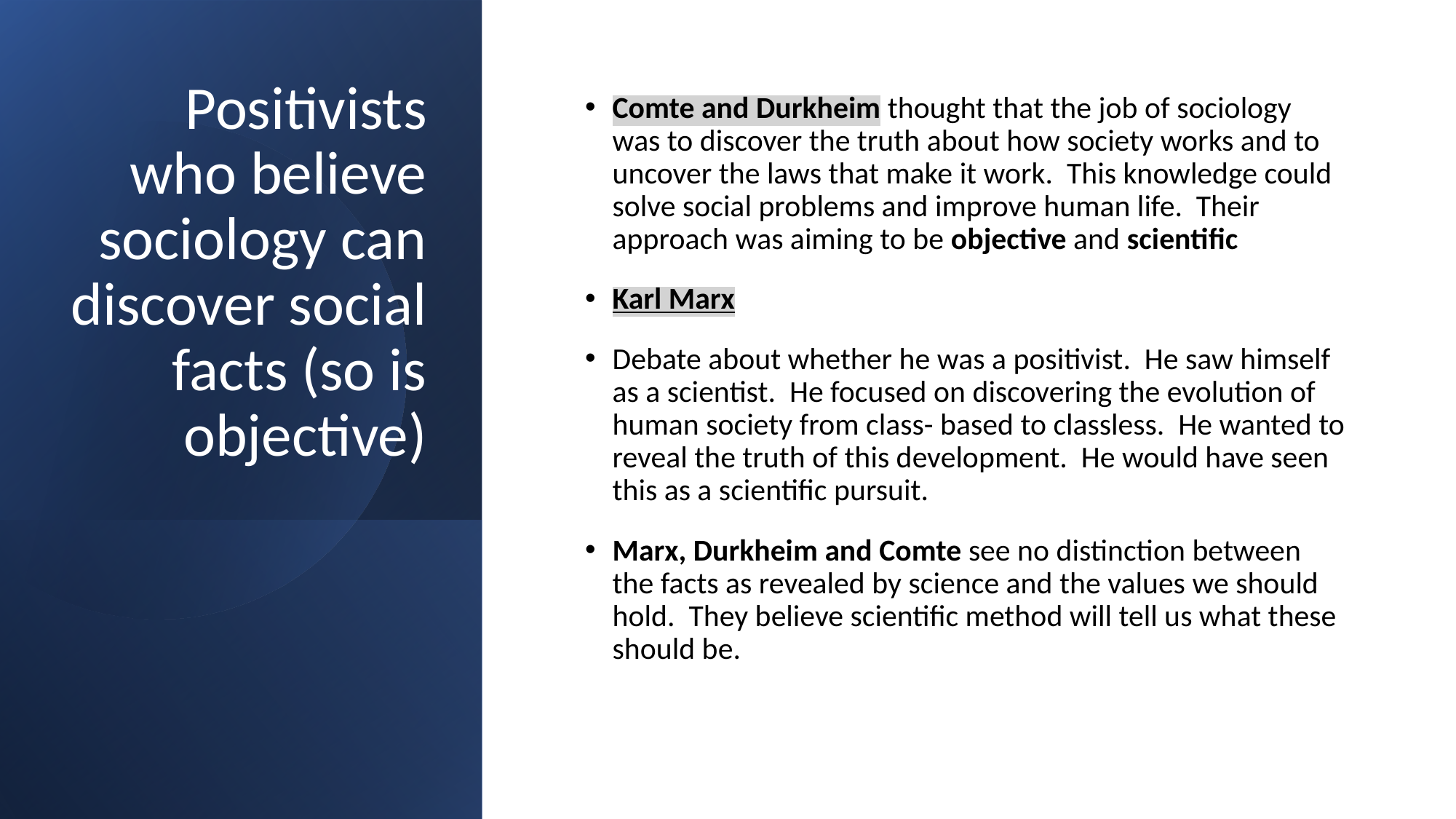

# Positivists who believe sociology can discover social facts (so is objective)
Comte and Durkheim thought that the job of sociology was to discover the truth about how society works and to uncover the laws that make it work.  This knowledge could solve social problems and improve human life.  Their approach was aiming to be objective and scientific
Karl Marx
Debate about whether he was a positivist.  He saw himself as a scientist.  He focused on discovering the evolution of human society from class- based to classless.  He wanted to reveal the truth of this development.  He would have seen this as a scientific pursuit.
Marx, Durkheim and Comte see no distinction between the facts as revealed by science and the values we should hold.  They believe scientific method will tell us what these should be.